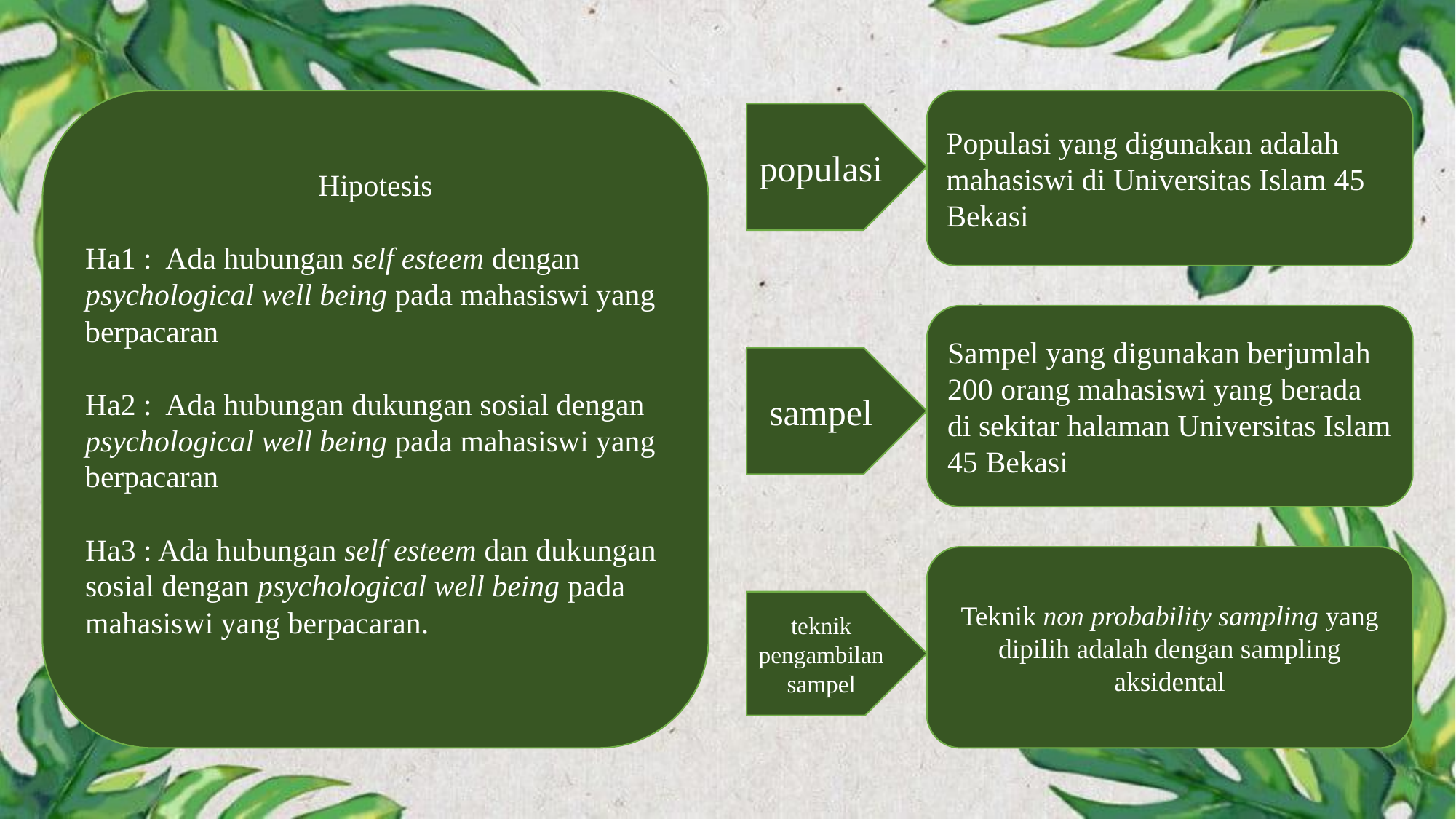

Hipotesis

Ha1 :  Ada hubungan self esteem dengan psychological well being pada mahasiswi yang berpacaran

Ha2 :  Ada hubungan dukungan sosial dengan psychological well being pada mahasiswi yang berpacaran

Ha3 : Ada hubungan self esteem dan dukungan sosial dengan psychological well being pada mahasiswi yang berpacaran.

Populasi yang digunakan adalah mahasiswi di Universitas Islam 45 Bekasi
populasi
Sampel yang digunakan berjumlah 200 orang mahasiswi yang berada di sekitar halaman Universitas Islam 45 Bekasi
sampel
Teknik non probability sampling yang dipilih adalah dengan sampling aksidental
teknik pengambilan
sampel